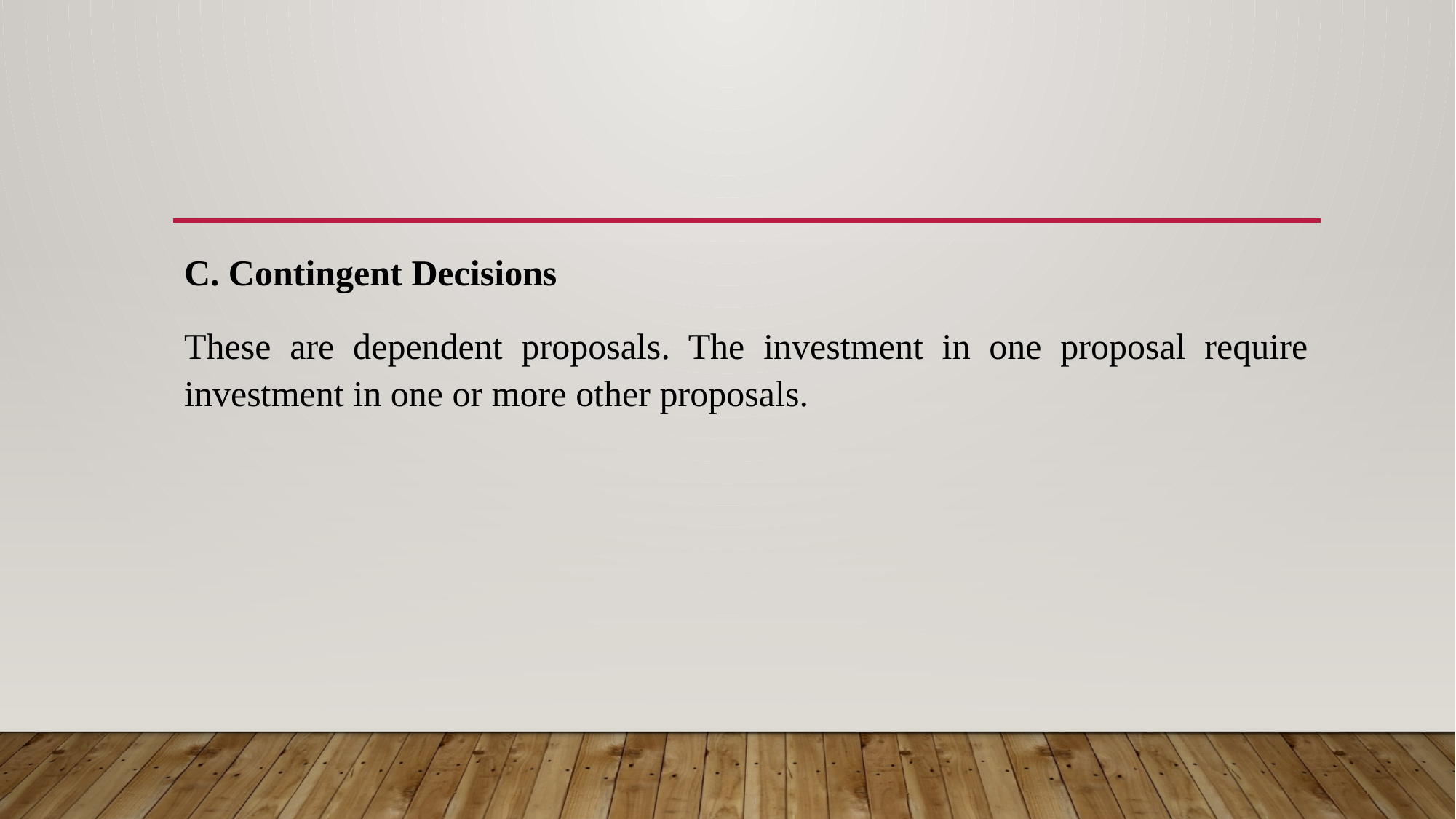

#
C. Contingent Decisions
These are dependent proposals. The investment in one proposal require investment in one or more other proposals.